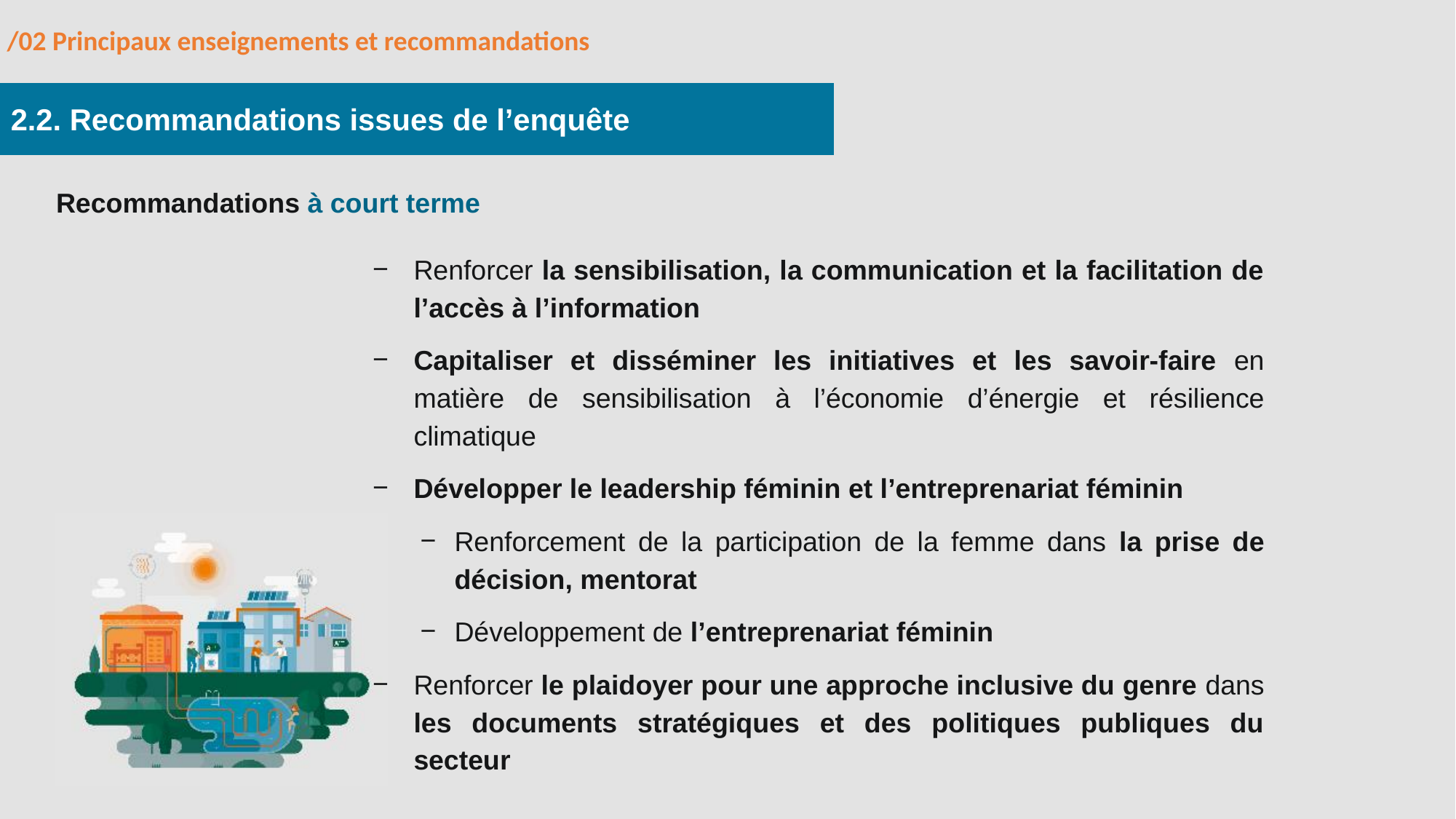

/02 Principaux enseignements et recommandations
2.2. Recommandations issues de l’enquête
Recommandations à court terme
Renforcer la sensibilisation, la communication et la facilitation de l’accès à l’information
Capitaliser et disséminer les initiatives et les savoir-faire en matière de sensibilisation à l’économie d’énergie et résilience climatique
Développer le leadership féminin et l’entreprenariat féminin
Renforcement de la participation de la femme dans la prise de décision, mentorat
Développement de l’entreprenariat féminin
Renforcer le plaidoyer pour une approche inclusive du genre dans les documents stratégiques et des politiques publiques du secteur